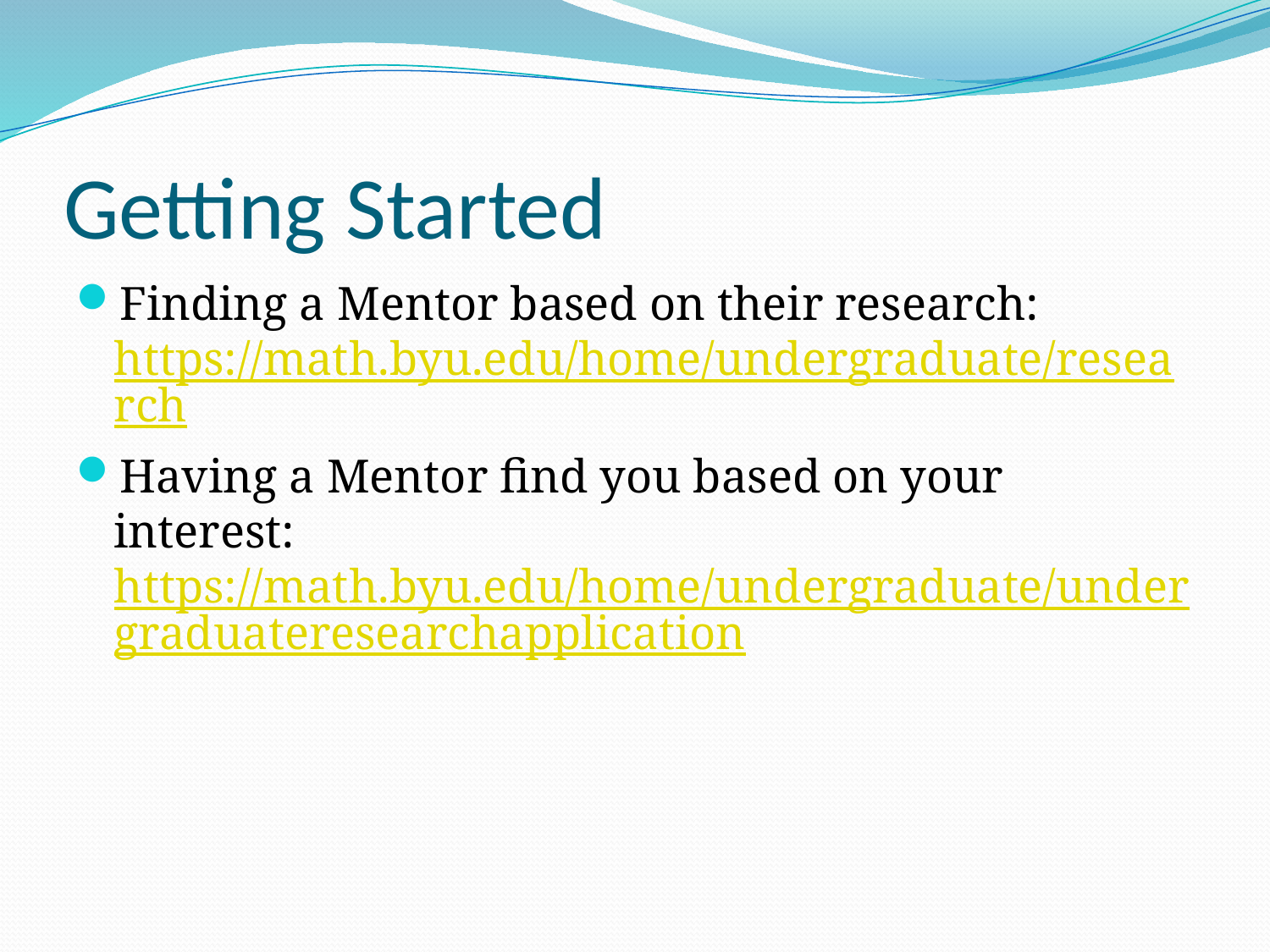

# Getting Started
Finding a Mentor based on their research: https://math.byu.edu/home/undergraduate/research
Having a Mentor find you based on your interest: https://math.byu.edu/home/undergraduate/undergraduateresearchapplication